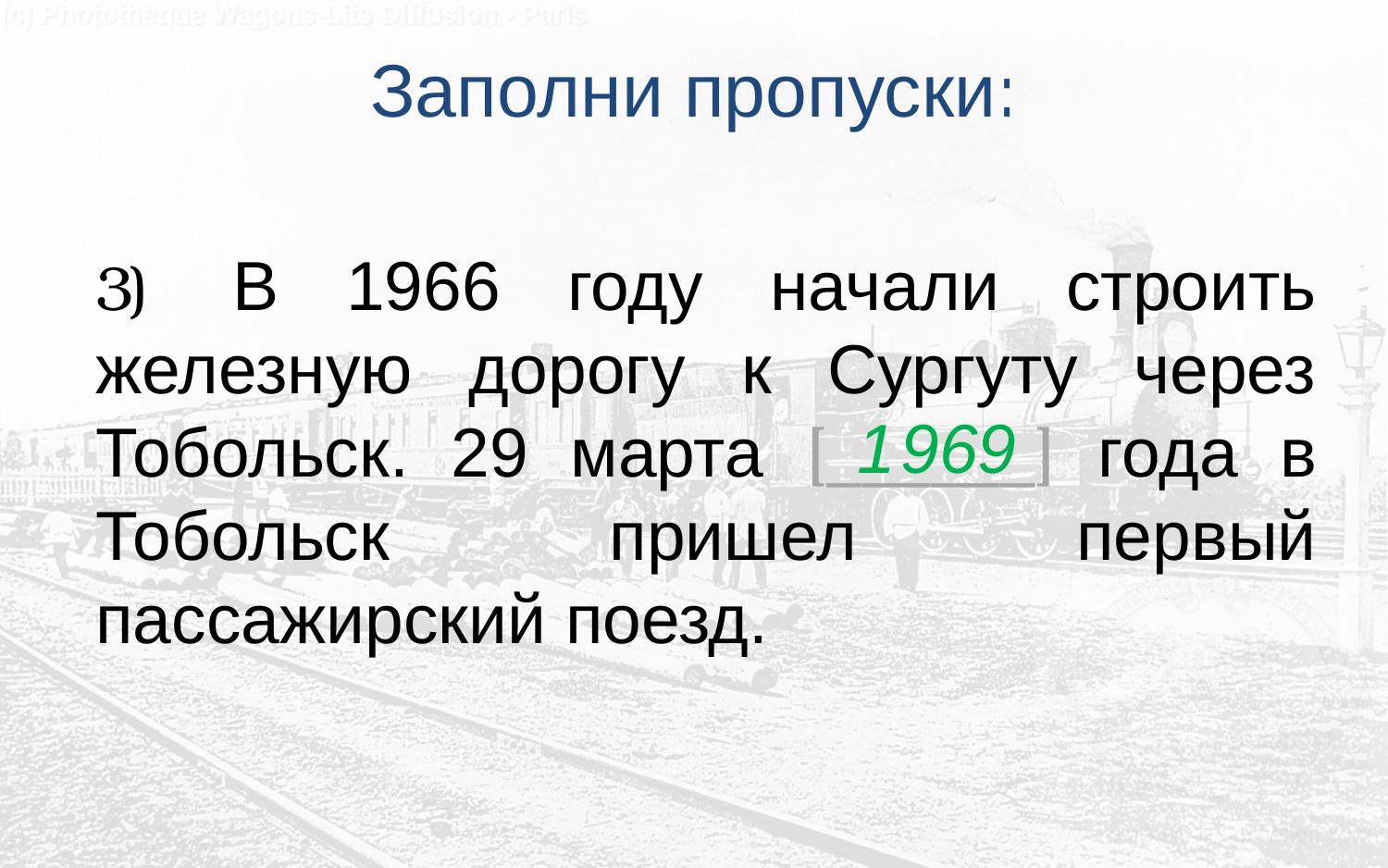

# Заполни пропуски:
3)  В 1966 году начали строить железную дорогу к Сургуту через Тобольск. 29 марта [______] года в Тобольск пришел первый пассажирский поезд.
1969